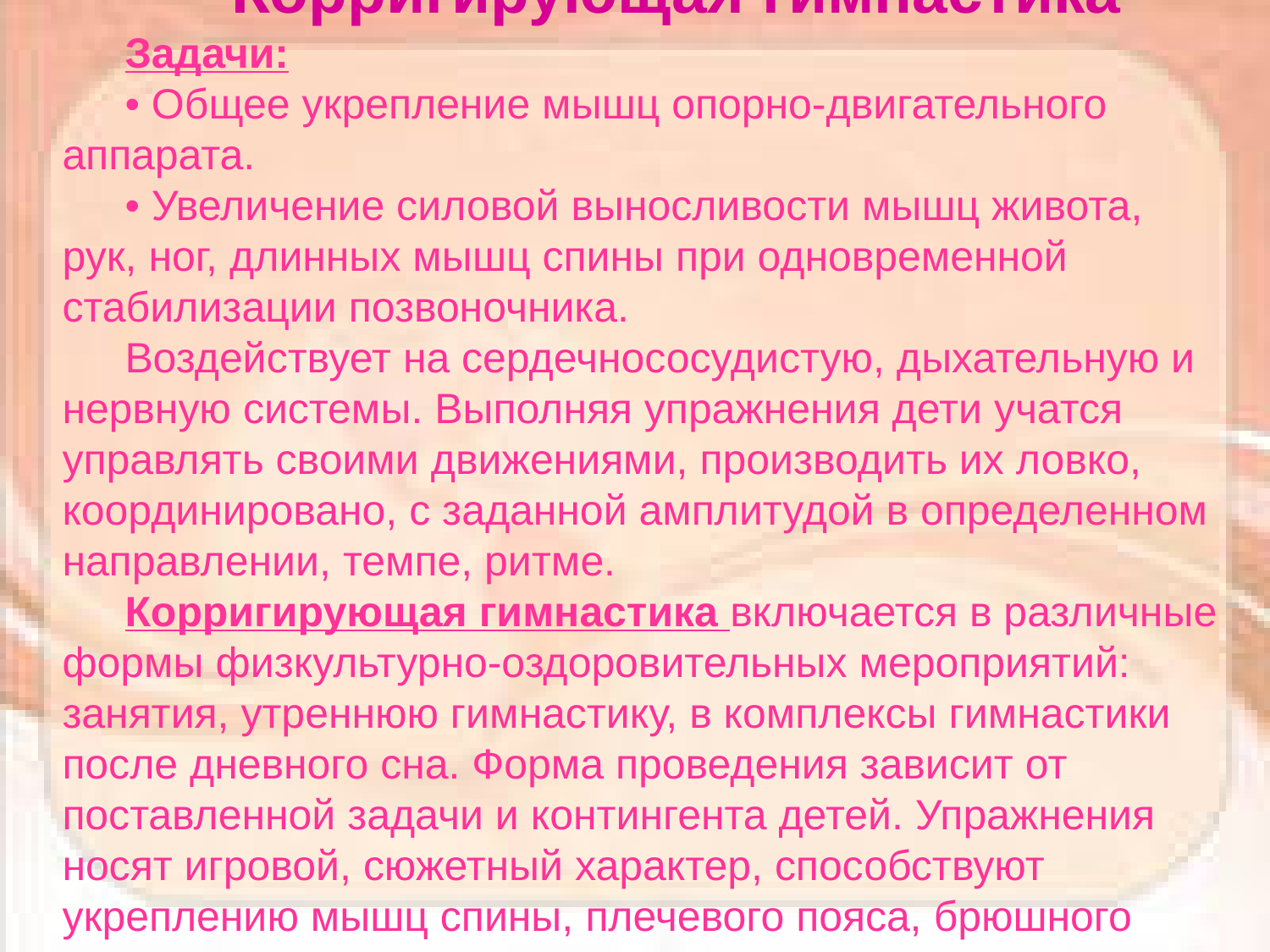

Корригирующая гимнастика
Задачи:
• Общее укрепление мышц опорно-двигательного аппарата.
• Увеличение силовой выносливости мышц живота, рук, ног, длинных мышц спины при одновременной стабилизации позвоночника.
Воздействует на сердечнососудистую, дыхательную и нервную системы. Выполняя упражнения дети учатся управлять своими движениями, производить их ловко, координировано, с заданной амплитудой в определенном направлении, темпе, ритме.
Корригирующая гимнастика включается в различные формы физкультурно-оздоровительных мероприятий: занятия, утреннюю гимнастику, в комплексы гимнастики после дневного сна. Форма проведения зависит от поставленной задачи и контингента детей. Упражнения носят игровой, сюжетный характер, способствуют укреплению мышц спины, плечевого пояса, брюшного пресса – «мышечного корсета».